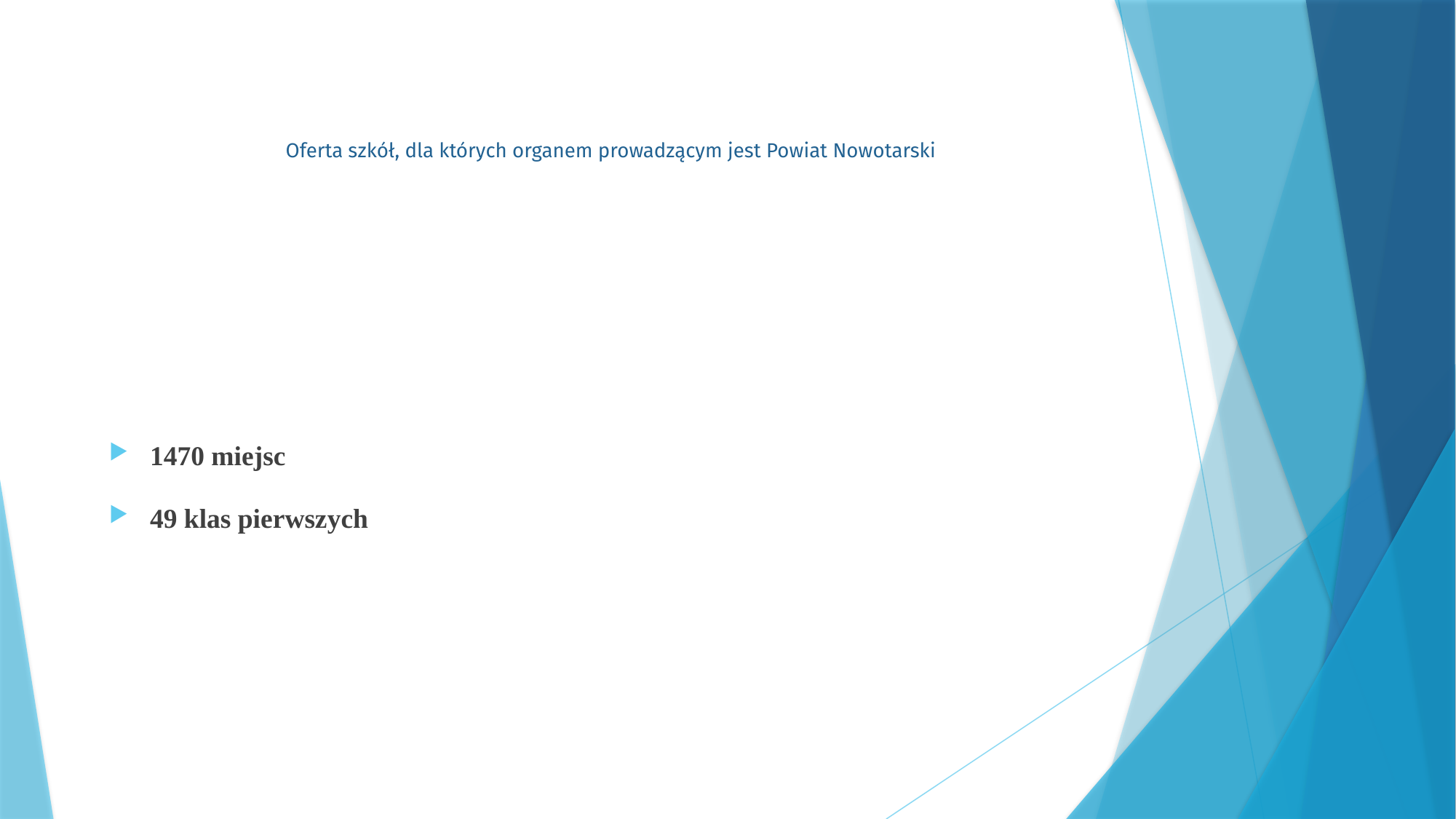

# Oferta szkół, dla których organem prowadzącym jest Powiat Nowotarski
1470 miejsc
49 klas pierwszych